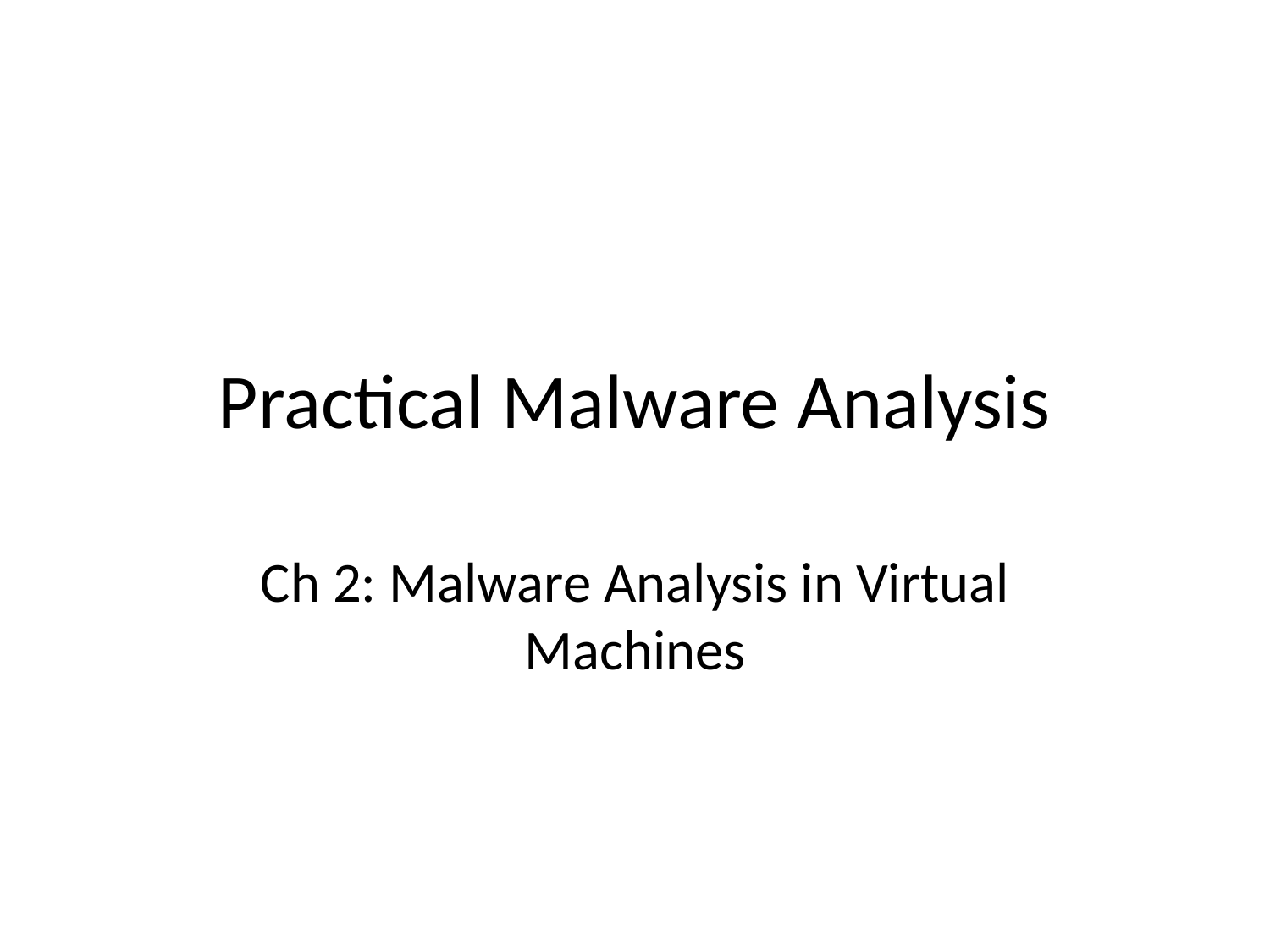

# Practical Malware Analysis
Ch 2: Malware Analysis in Virtual Machines